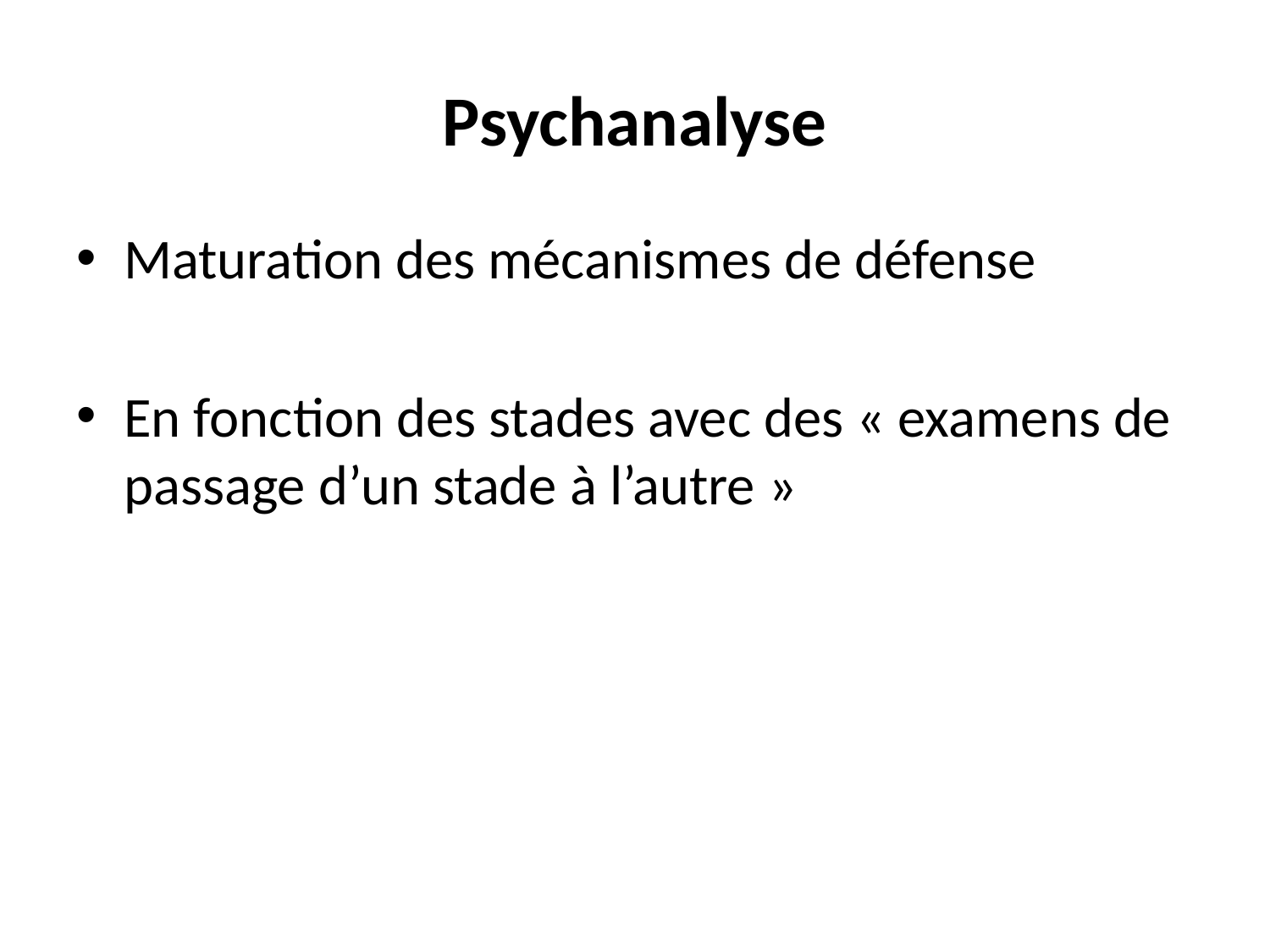

# Psychanalyse
Maturation des mécanismes de défense

En fonction des stades avec des « examens de passage d’un stade à l’autre »